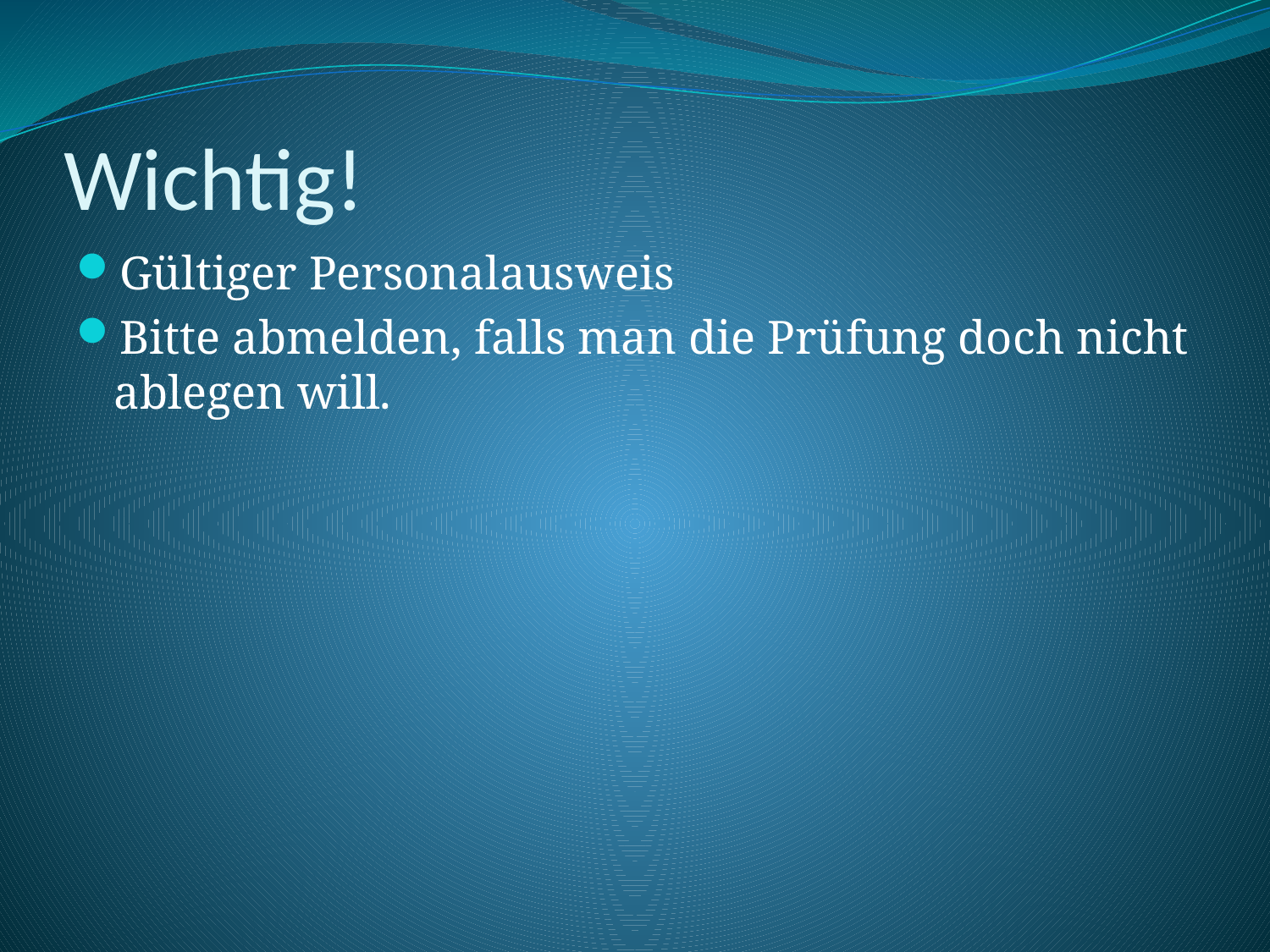

# Wichtig!
Gültiger Personalausweis
Bitte abmelden, falls man die Prüfung doch nicht ablegen will.